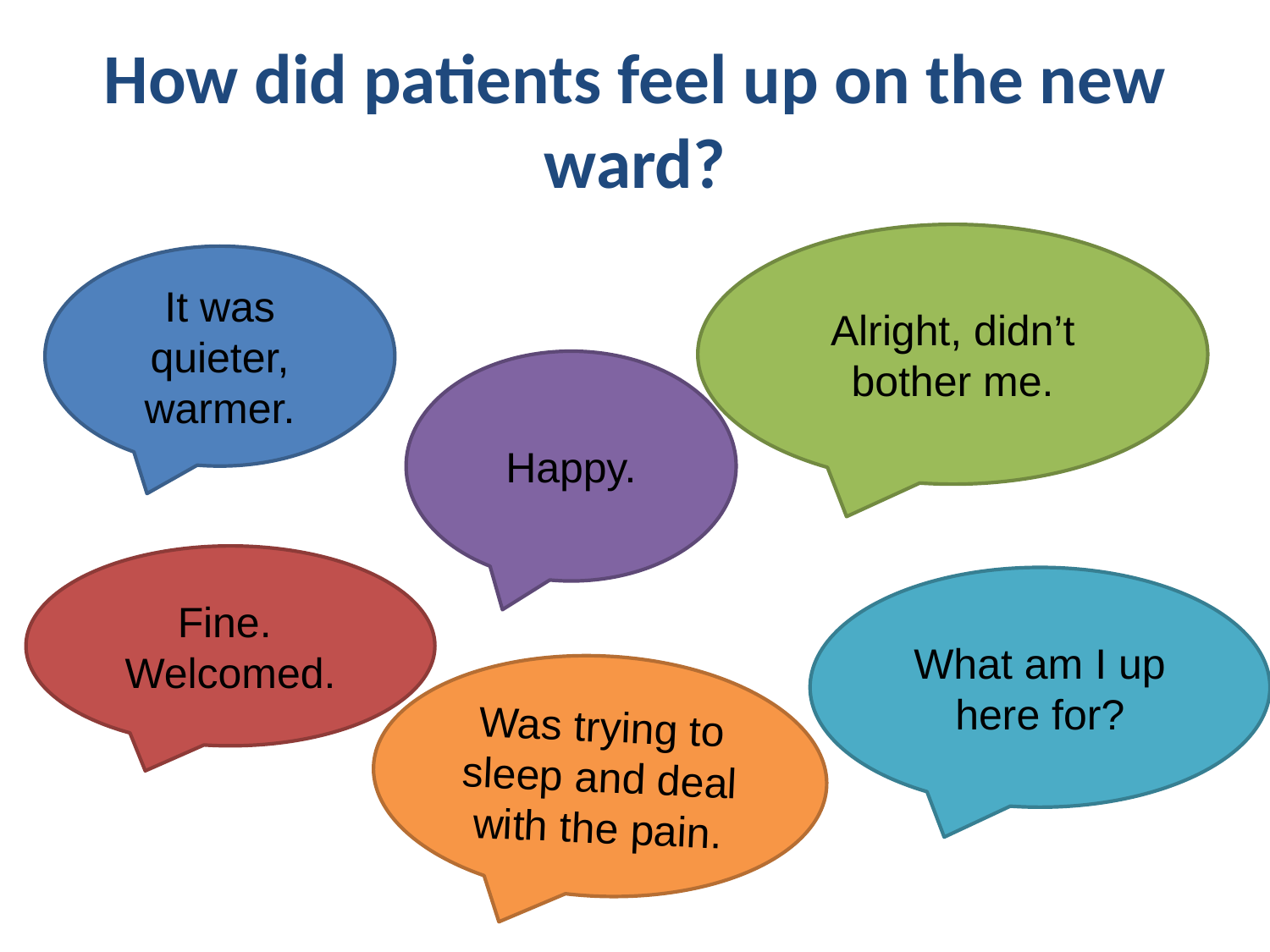

# How did patients feel up on the new ward?

Alright, didn’t bother me.
It was quieter,
warmer.
Happy.
Fine.
Welcomed.
What am I up here for?
Was trying to sleep and deal with the pain.